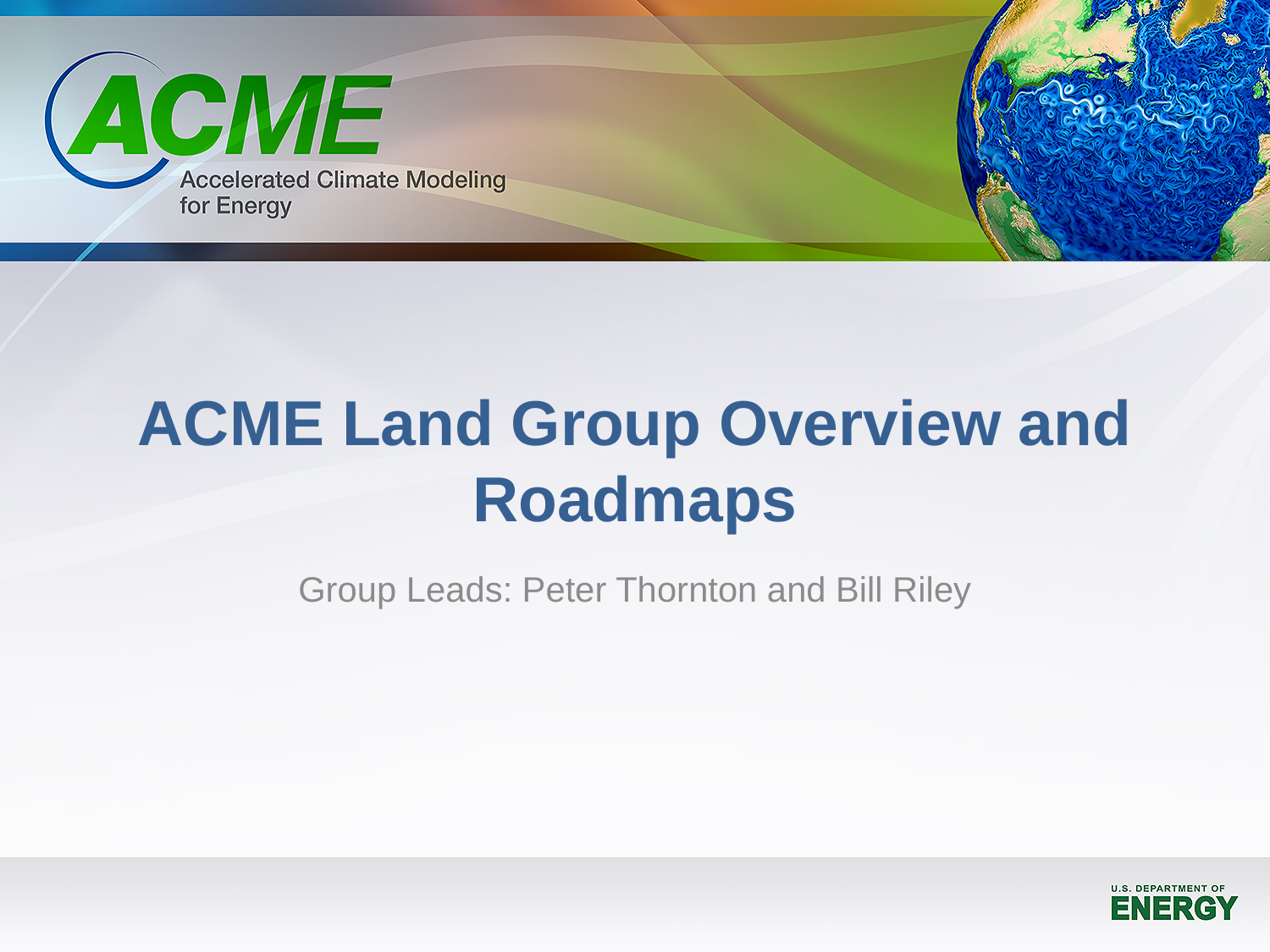

# ACME Land Group Overview and Roadmaps
Group Leads: Peter Thornton and Bill Riley